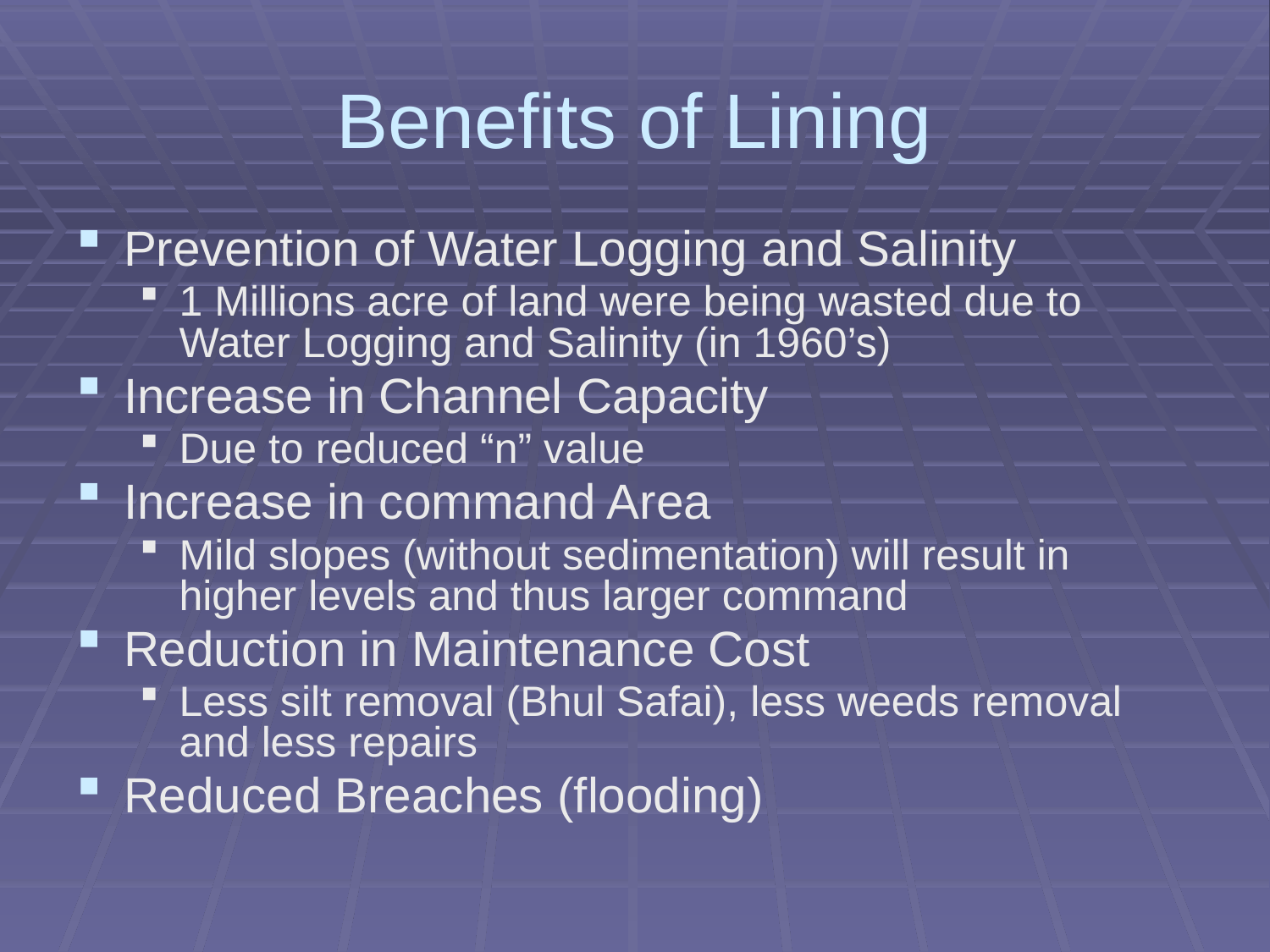

# Benefits of Lining
Prevention of Water Logging and Salinity
1 Millions acre of land were being wasted due to Water Logging and Salinity (in 1960’s)
Increase in Channel Capacity
Due to reduced “n” value
Increase in command Area
Mild slopes (without sedimentation) will result in higher levels and thus larger command
Reduction in Maintenance Cost
Less silt removal (Bhul Safai), less weeds removal and less repairs
Reduced Breaches (flooding)